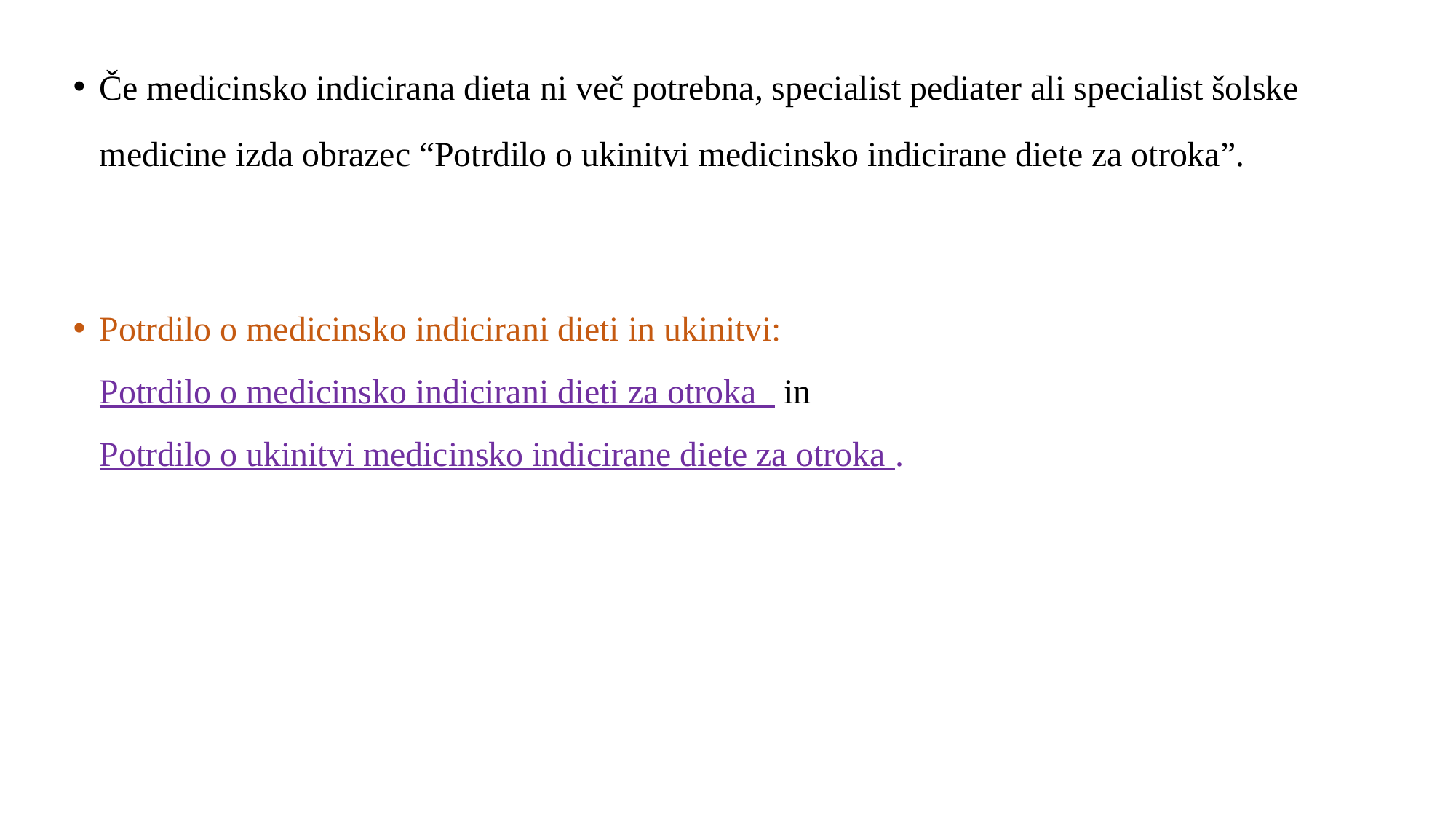

Če medicinsko indicirana dieta ni več potrebna, specialist pediater ali specialist šolske medicine izda obrazec “Potrdilo o ukinitvi medicinsko indicirane diete za otroka”.

Potrdilo o medicinsko indicirani dieti in ukinitvi:
Potrdilo o medicinsko indicirani dieti za otroka   in Potrdilo o ukinitvi medicinsko indicirane diete za otroka .